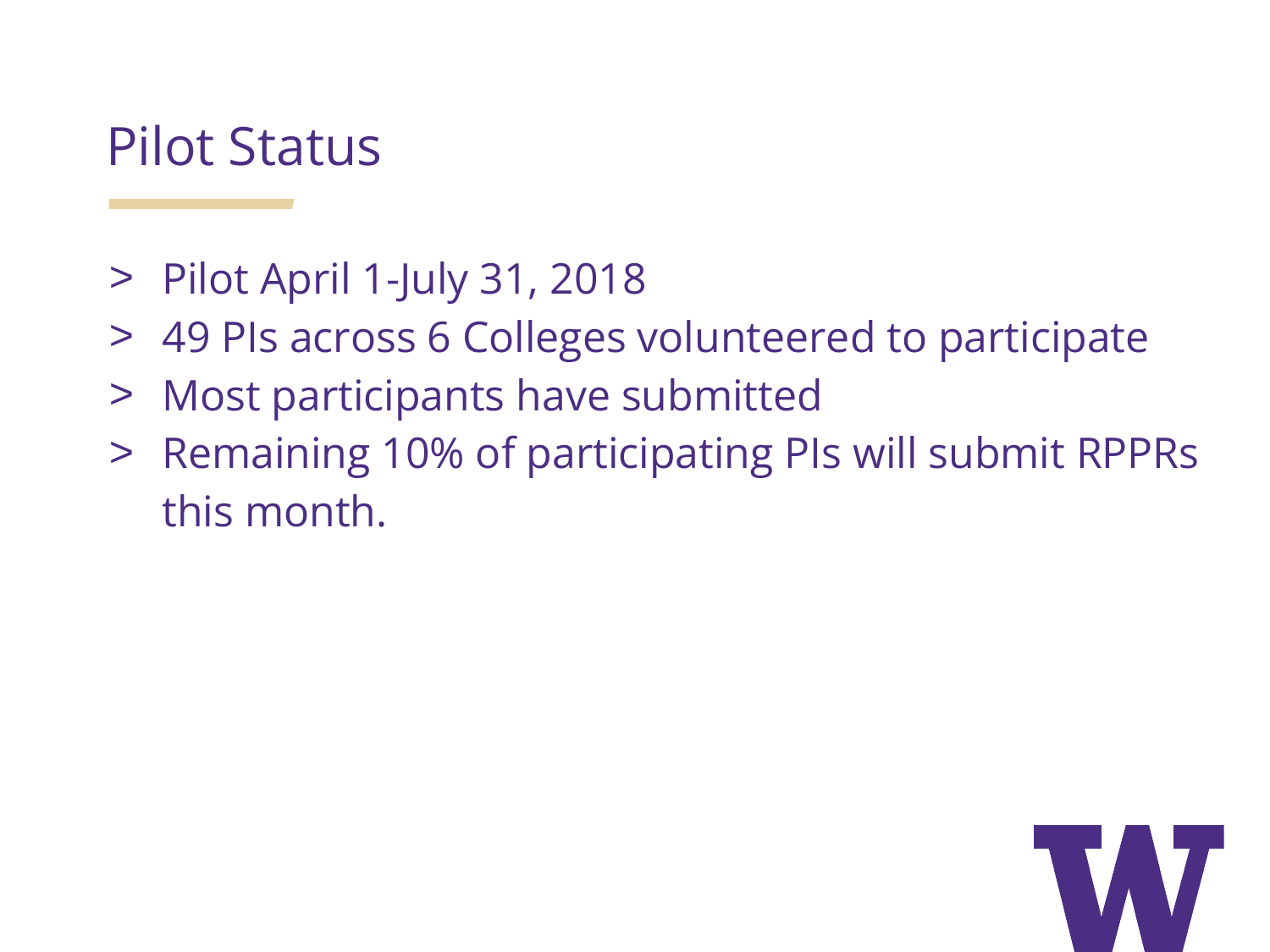

Pilot Status
Pilot April 1-July 31, 2018
49 PIs across 6 Colleges volunteered to participate
Most participants have submitted
Remaining 10% of participating PIs will submit RPPRs this month.